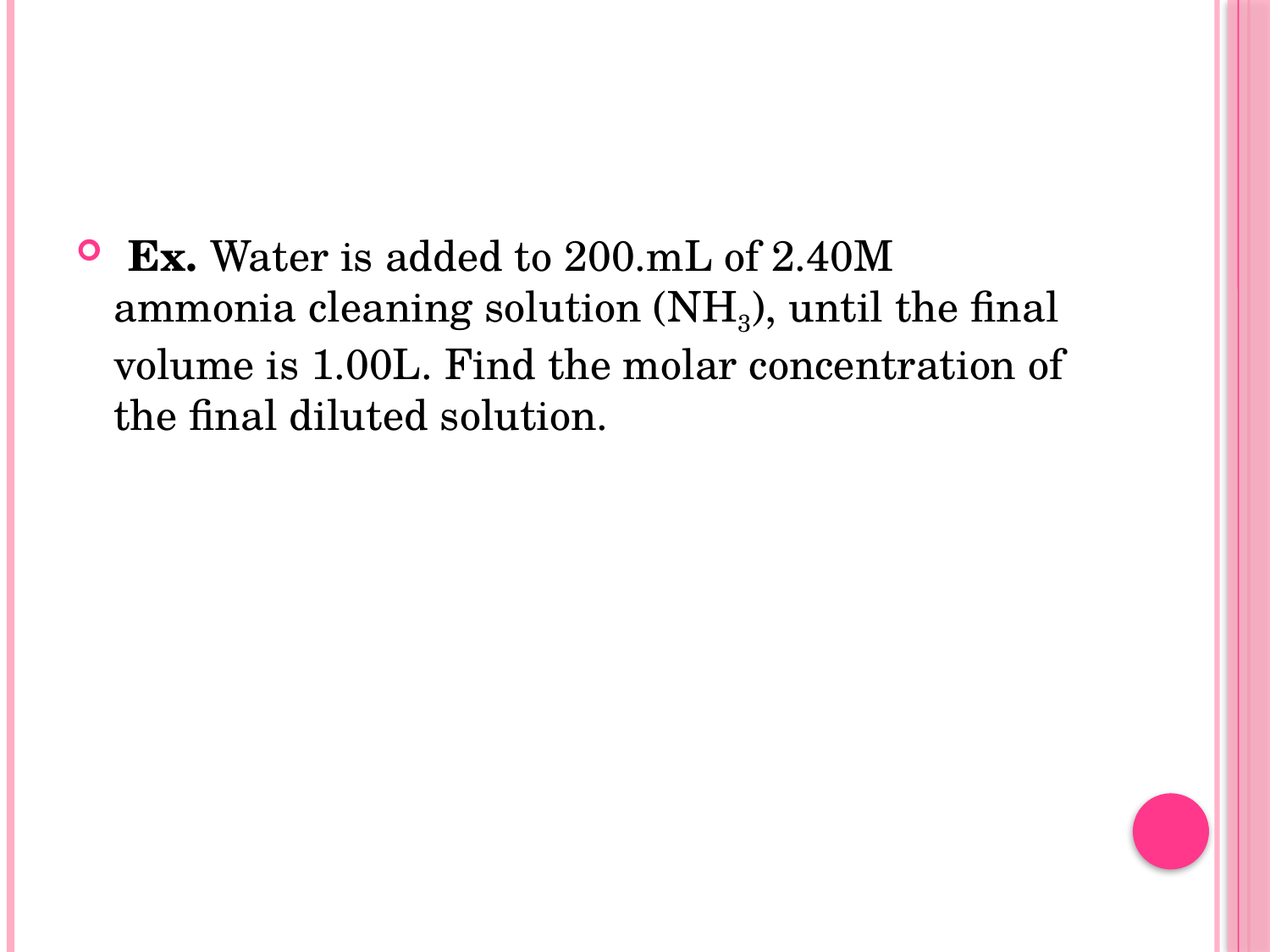

#
 Ex. Water is added to 200.mL of 2.40M ammonia cleaning solution (NH3), until the final volume is 1.00L. Find the molar concentration of the final diluted solution.